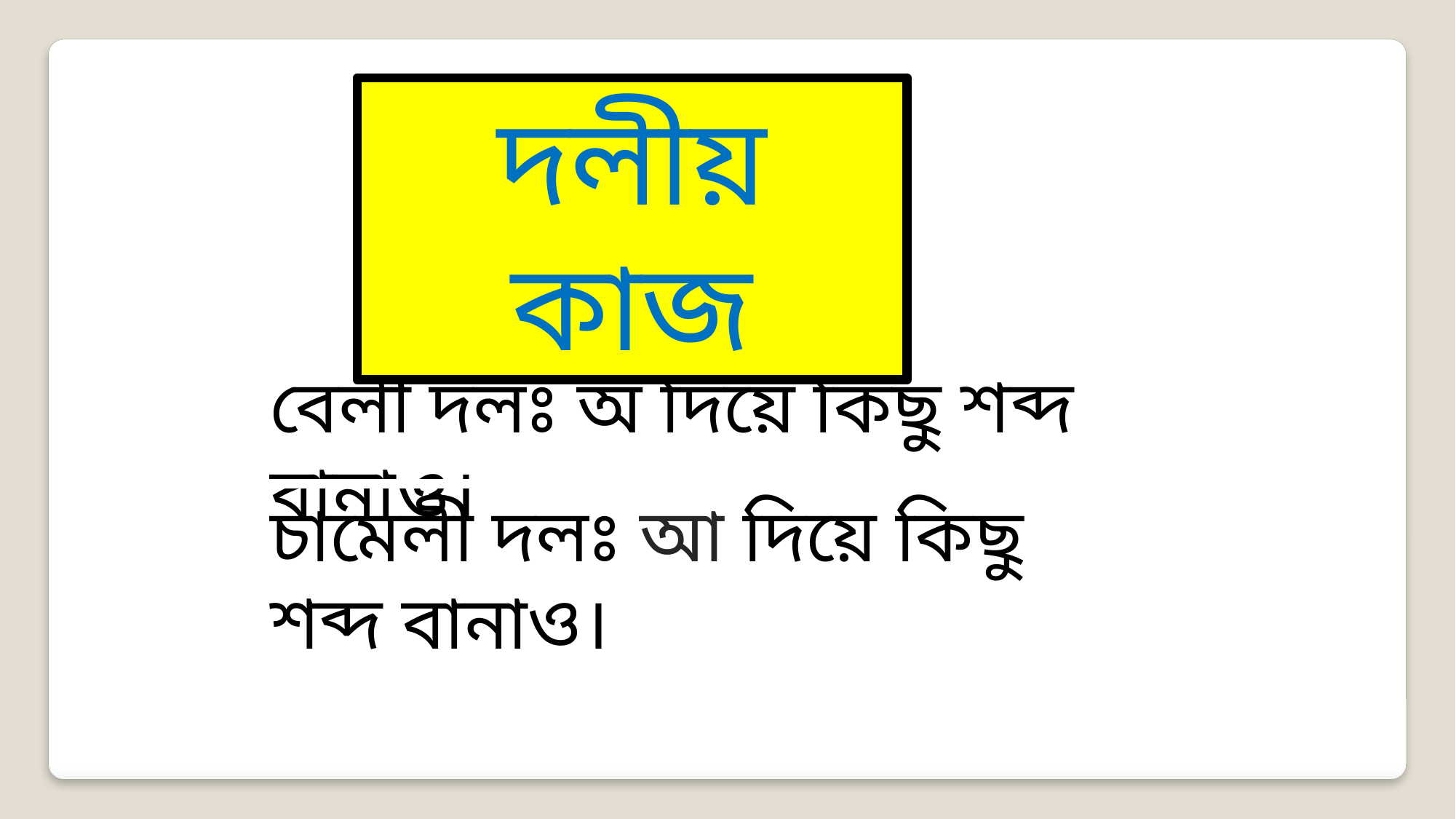

দলীয় কাজ
বেলী দলঃ অ দিয়ে কিছু শব্দ বানাও।
চামেলী দলঃ আ দিয়ে কিছু শব্দ বানাও।